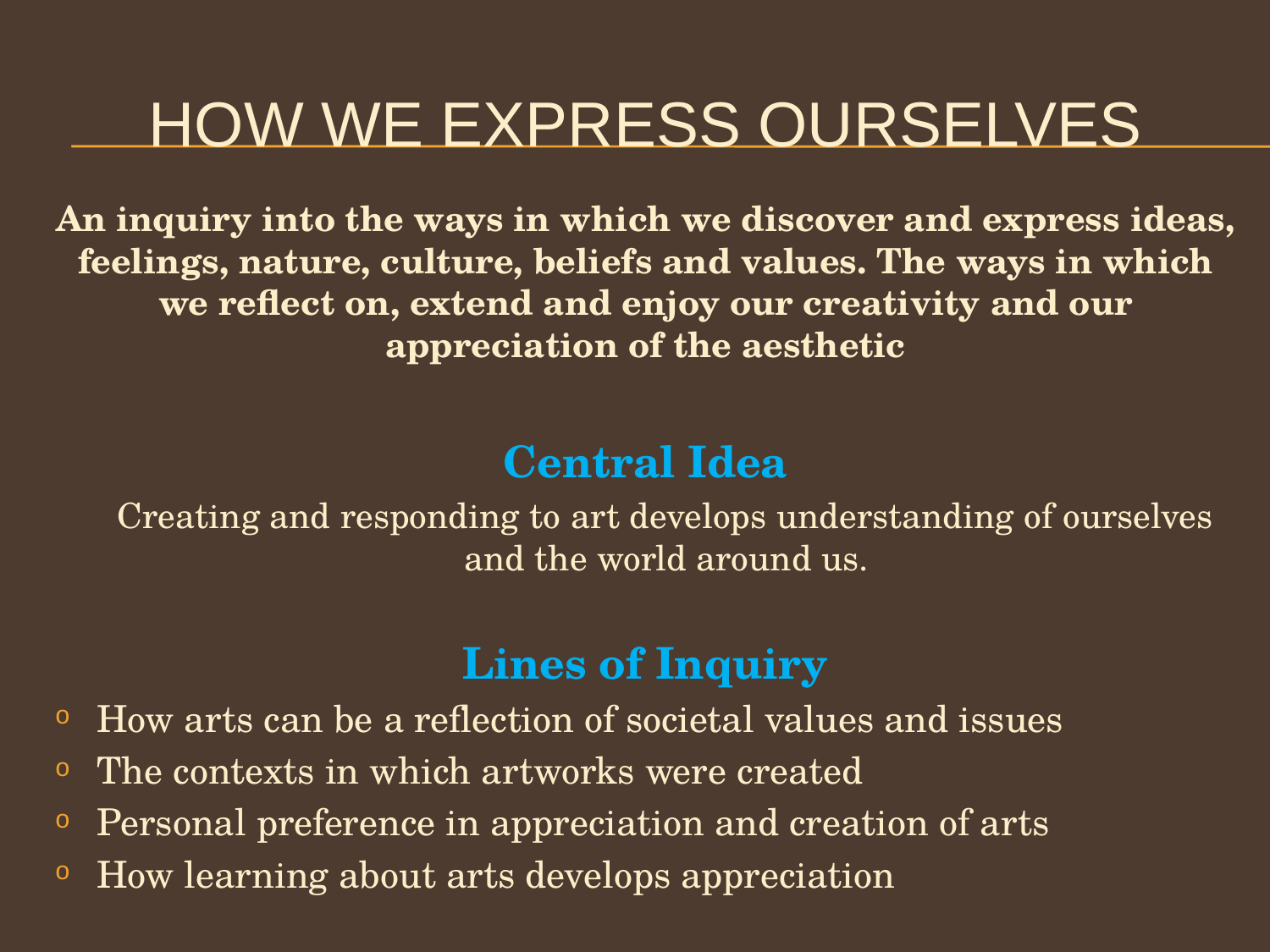

# How we express ourselves
An inquiry into the ways in which we discover and express ideas, feelings, nature, culture, beliefs and values. The ways in which we reflect on, extend and enjoy our creativity and our appreciation of the aesthetic

Central Idea
    Creating and responding to art develops understanding of ourselves and the world around us.

Lines of Inquiry
How arts can be a reflection of societal values and issues
The contexts in which artworks were created
Personal preference in appreciation and creation of arts
How learning about arts develops appreciation